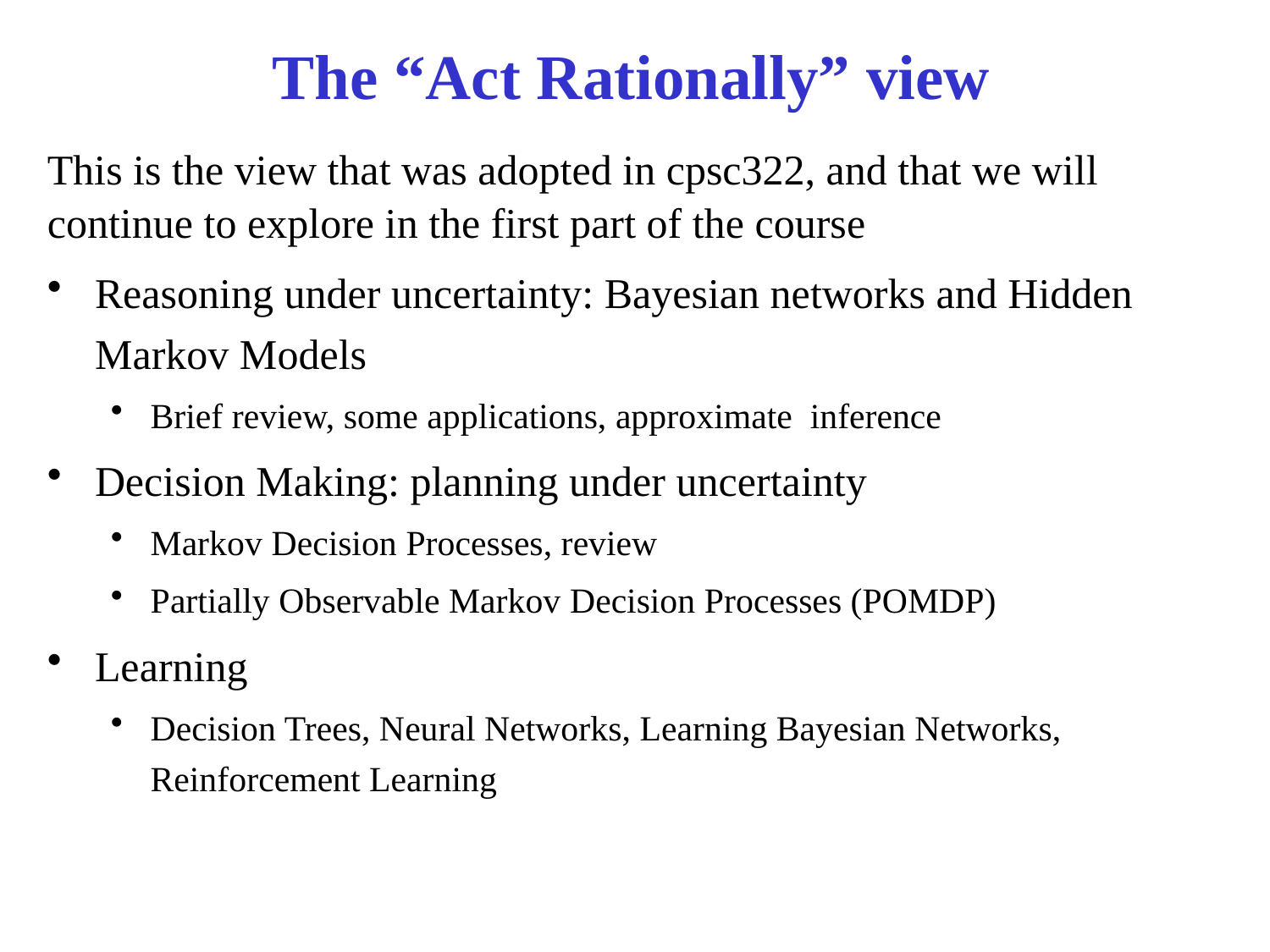

# The “Act Rationally” view
This is the view that was adopted in cpsc322, and that we will
continue to explore in the first part of the course
Reasoning under uncertainty: Bayesian networks and Hidden Markov Models
Brief review, some applications, approximate  inference
Decision Making: planning under uncertainty
Markov Decision Processes, review
Partially Observable Markov Decision Processes (POMDP)
Learning
Decision Trees, Neural Networks, Learning Bayesian Networks, Reinforcement Learning